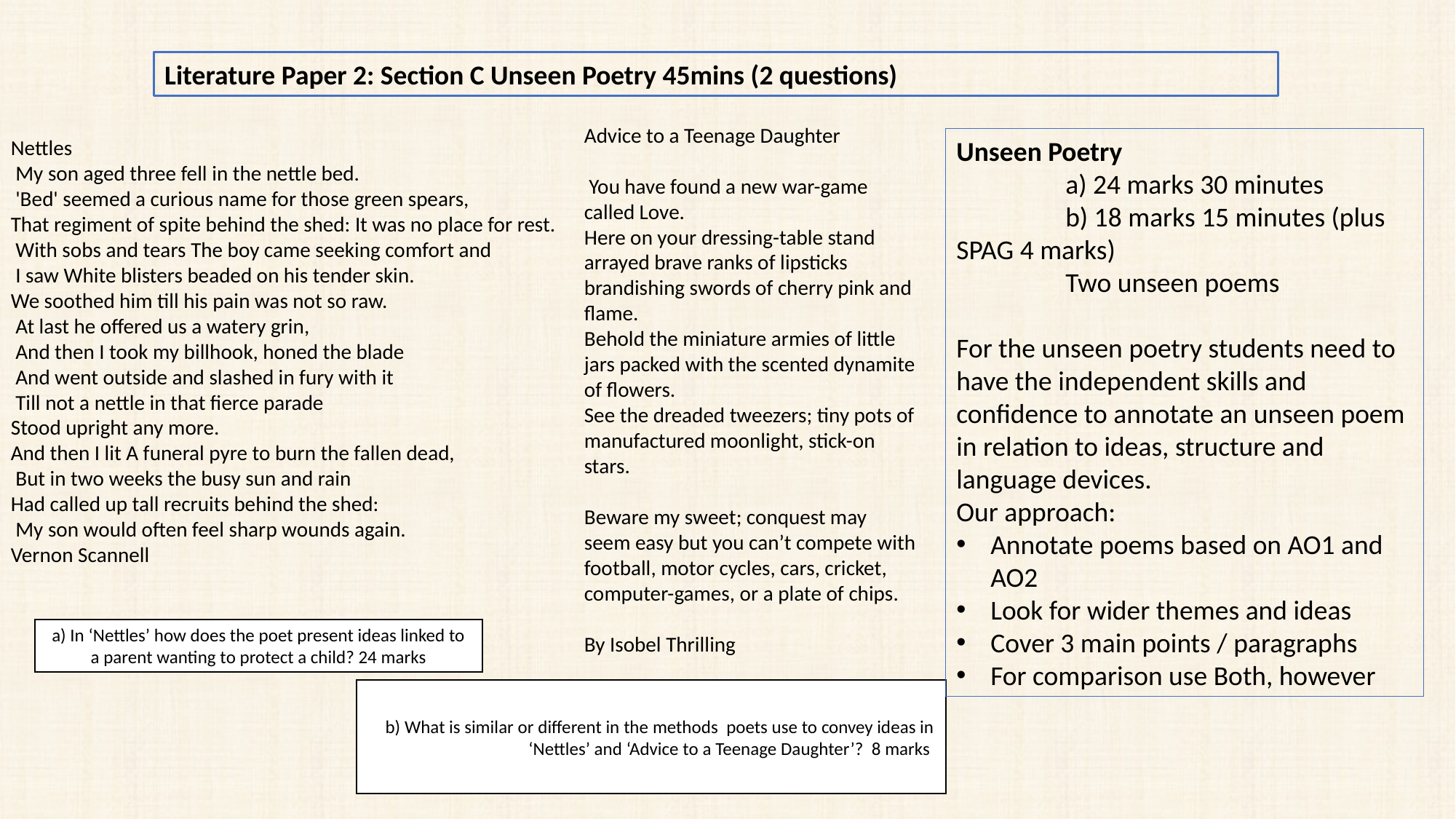

Literature Paper 2: Section C Unseen Poetry 45mins (2 questions)
Advice to a Teenage Daughter

 You have found a new war-game called Love.
Here on your dressing-table stand arrayed brave ranks of lipsticks brandishing swords of cherry pink and flame.
Behold the miniature armies of little jars packed with the scented dynamite of flowers.
See the dreaded tweezers; tiny pots of manufactured moonlight, stick-on stars.

Beware my sweet; conquest may seem easy but you can’t compete with football, motor cycles, cars, cricket, computer-games, or a plate of chips.

By Isobel Thrilling
Nettles
 My son aged three fell in the nettle bed.
 'Bed' seemed a curious name for those green spears,
That regiment of spite behind the shed: It was no place for rest.
 With sobs and tears The boy came seeking comfort and
 I saw White blisters beaded on his tender skin.
We soothed him till his pain was not so raw.
 At last he offered us a watery grin,
 And then I took my billhook, honed the blade
 And went outside and slashed in fury with it
 Till not a nettle in that fierce parade
Stood upright any more.
And then I lit A funeral pyre to burn the fallen dead,
 But in two weeks the busy sun and rain
Had called up tall recruits behind the shed:
 My son would often feel sharp wounds again.
Vernon Scannell
Unseen Poetry
	a) 24 marks 30 minutes
	b) 18 marks 15 minutes (plus SPAG 4 marks)
	Two unseen poems

For the unseen poetry students need to have the independent skills and confidence to annotate an unseen poem in relation to ideas, structure and language devices.
Our approach:
Annotate poems based on AO1 and AO2
Look for wider themes and ideas
Cover 3 main points / paragraphs
For comparison use Both, however
a) In ‘Nettles’ how does the poet present ideas linked to a parent wanting to protect a child? 24 marks
b) What is similar or different in the methods  poets use to convey ideas in ‘Nettles’ and ‘Advice to a Teenage Daughter’?  8 marks